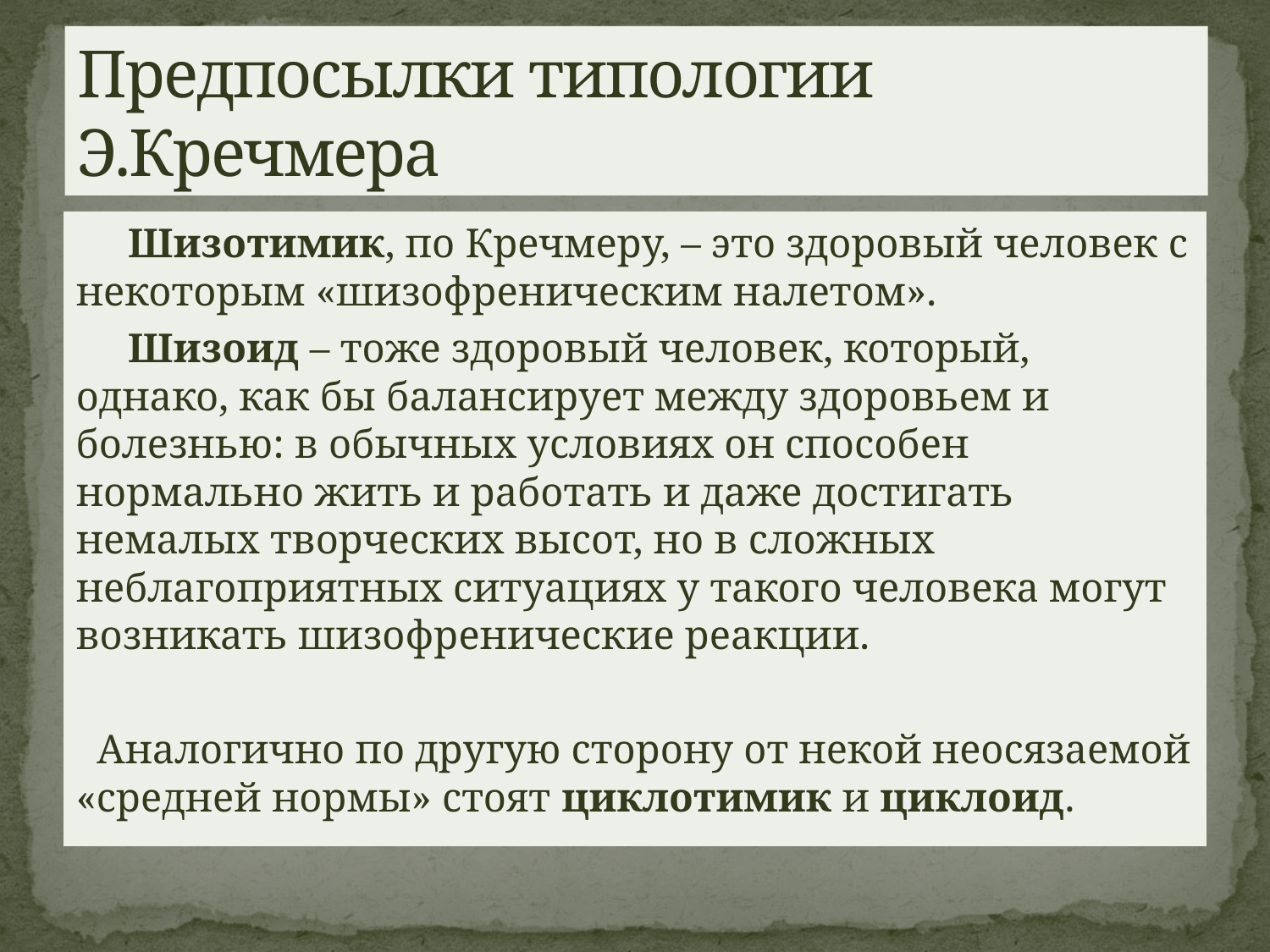

# Предпосылки типологии Э.Кречмера
     Шизотимик, по Кречмеру, – это здоровый человек с некоторым «шизофреническим налетом».
     Шизоид – тоже здоровый человек, который, однако, как бы балансирует между здоровьем и болезнью: в обычных условиях он способен нормально жить и работать и даже достигать немалых творческих высот, но в сложных неблагоприятных ситуациях у такого человека могут возникать шизофренические реакции.

  Аналогично по другую сторону от некой неосязаемой «средней нормы» стоят циклотимик и циклоид.